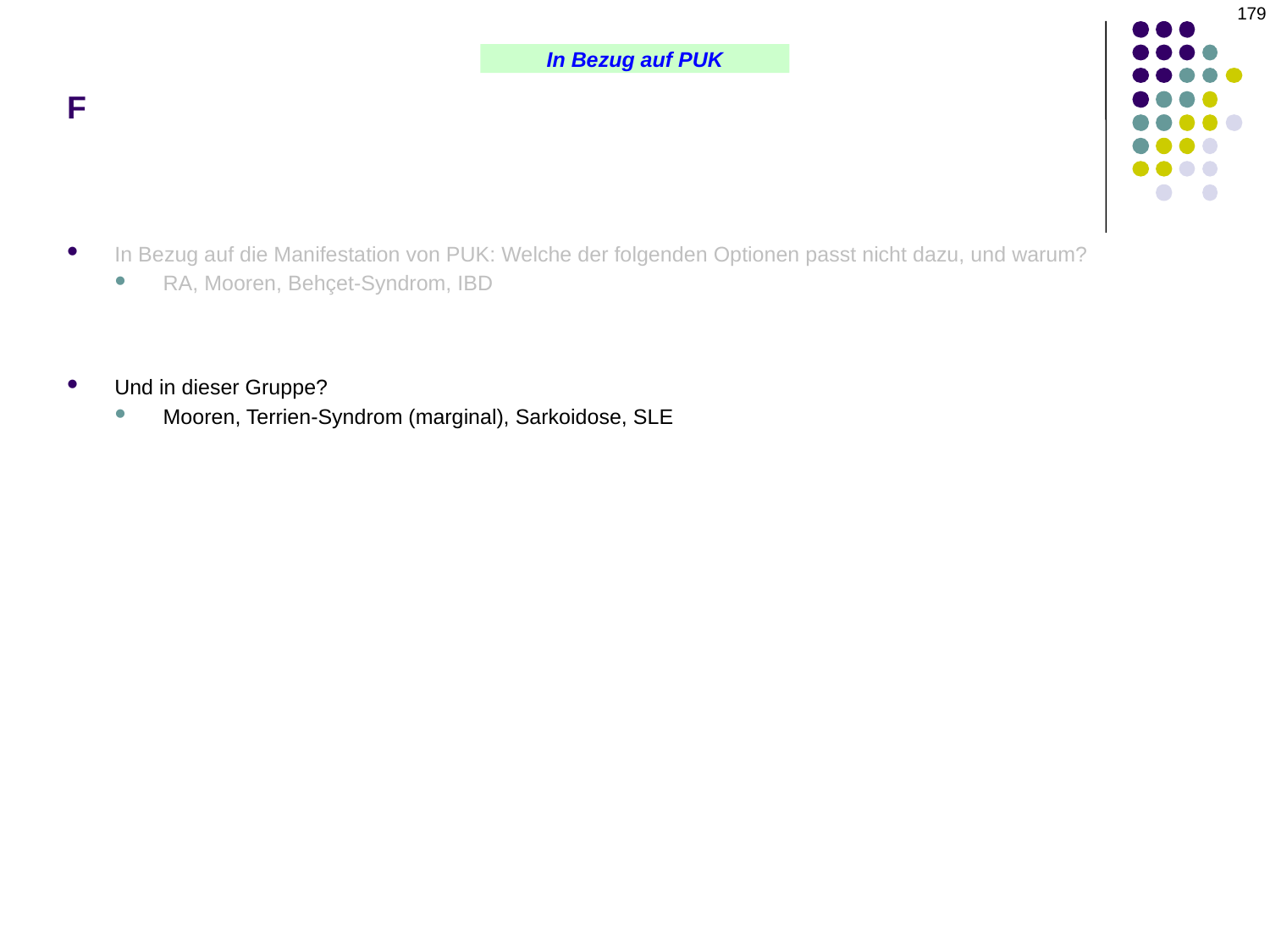

179
# F
In Bezug auf PUK
In Bezug auf die Manifestation von PUK: Welche der folgenden Optionen passt nicht dazu, und warum?
RA, Mooren, Behçet-Syndrom, IBD

Und in dieser Gruppe?
Mooren, Terrien-Syndrom (marginal), Sarkoidose, SLE